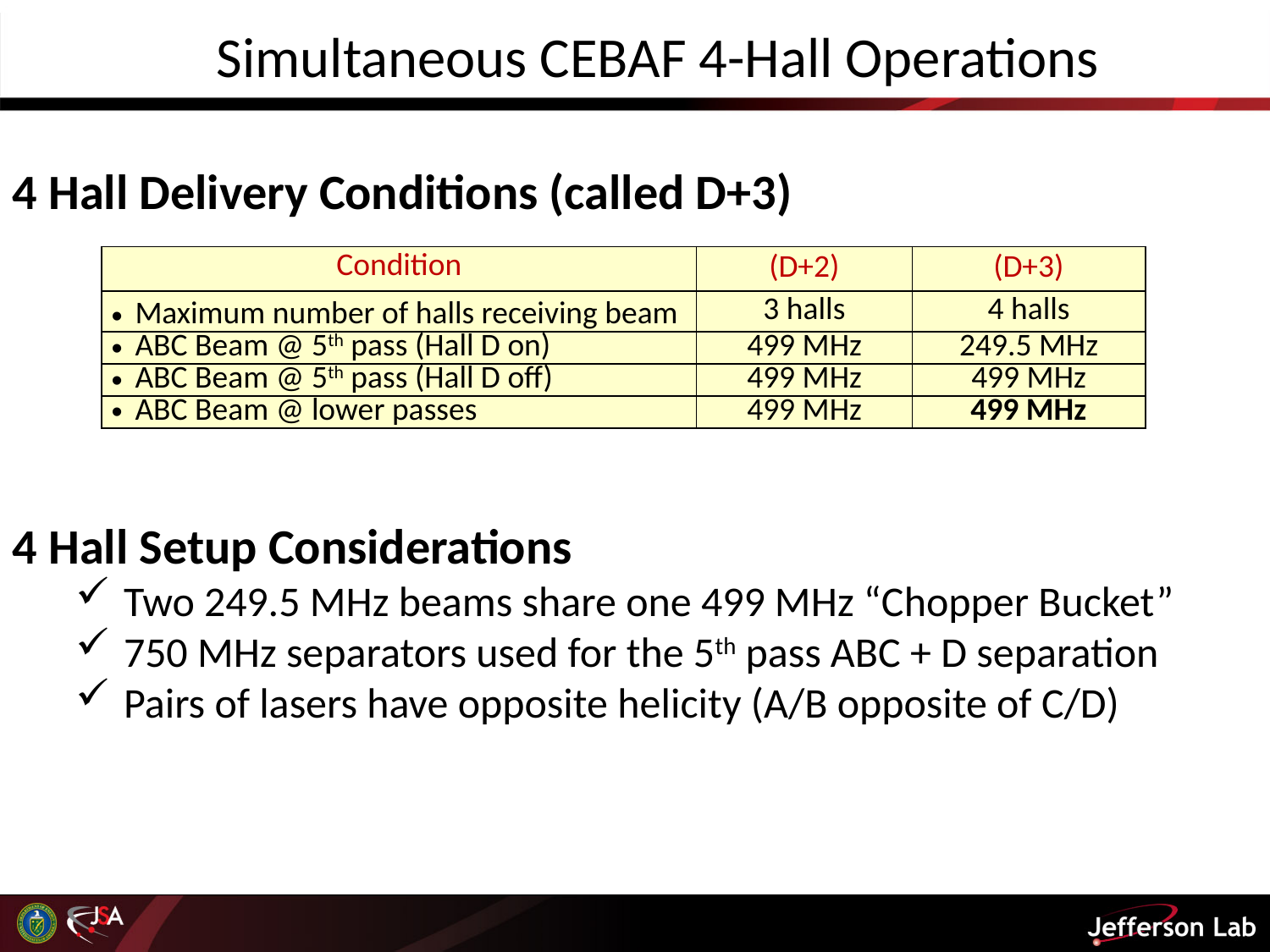

Simultaneous CEBAF 4-Hall Operations
4 Hall Delivery Conditions (called D+3)

4 Hall Setup Considerations
Two 249.5 MHz beams share one 499 MHz “Chopper Bucket”
750 MHz separators used for the 5th pass ABC + D separation
Pairs of lasers have opposite helicity (A/B opposite of C/D)
| Condition | (D+2) | (D+3) |
| --- | --- | --- |
| Maximum number of halls receiving beam | 3 halls | 4 halls |
| ABC Beam @ 5th pass (Hall D on) | 499 MHz | 249.5 MHz |
| ABC Beam @ 5th pass (Hall D off) | 499 MHz | 499 MHz |
| ABC Beam @ lower passes | 499 MHz | 499 MHz |